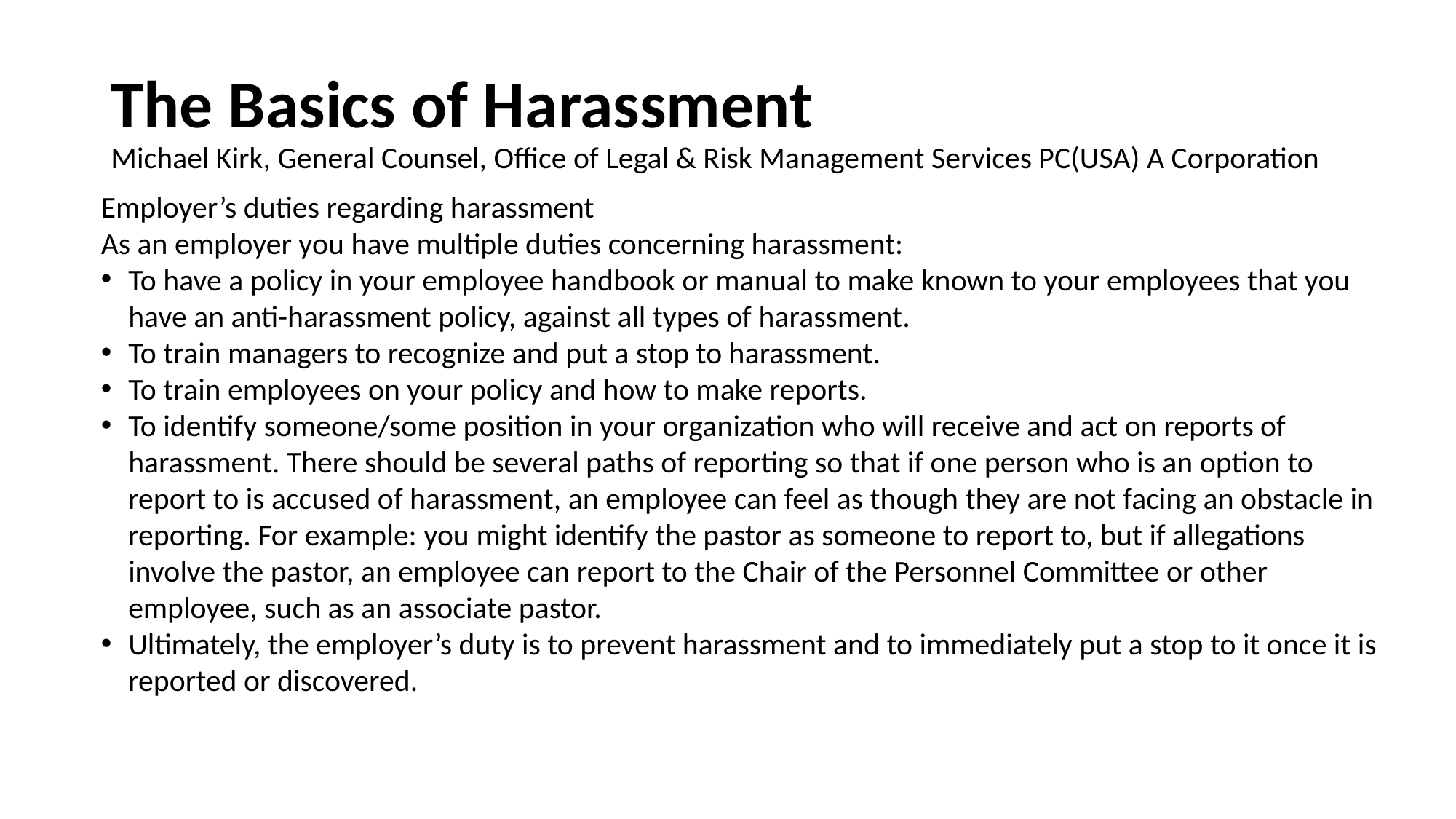

# The Basics of Harassment Michael Kirk, General Counsel, Office of Legal & Risk Management Services PC(USA) A Corporation
Employer’s duties regarding harassment
As an employer you have multiple duties concerning harassment:
To have a policy in your employee handbook or manual to make known to your employees that you have an anti-harassment policy, against all types of harassment.
To train managers to recognize and put a stop to harassment.
To train employees on your policy and how to make reports.
To identify someone/some position in your organization who will receive and act on reports of harassment. There should be several paths of reporting so that if one person who is an option to report to is accused of harassment, an employee can feel as though they are not facing an obstacle in reporting. For example: you might identify the pastor as someone to report to, but if allegations involve the pastor, an employee can report to the Chair of the Personnel Committee or other employee, such as an associate pastor.
Ultimately, the employer’s duty is to prevent harassment and to immediately put a stop to it once it is reported or discovered.